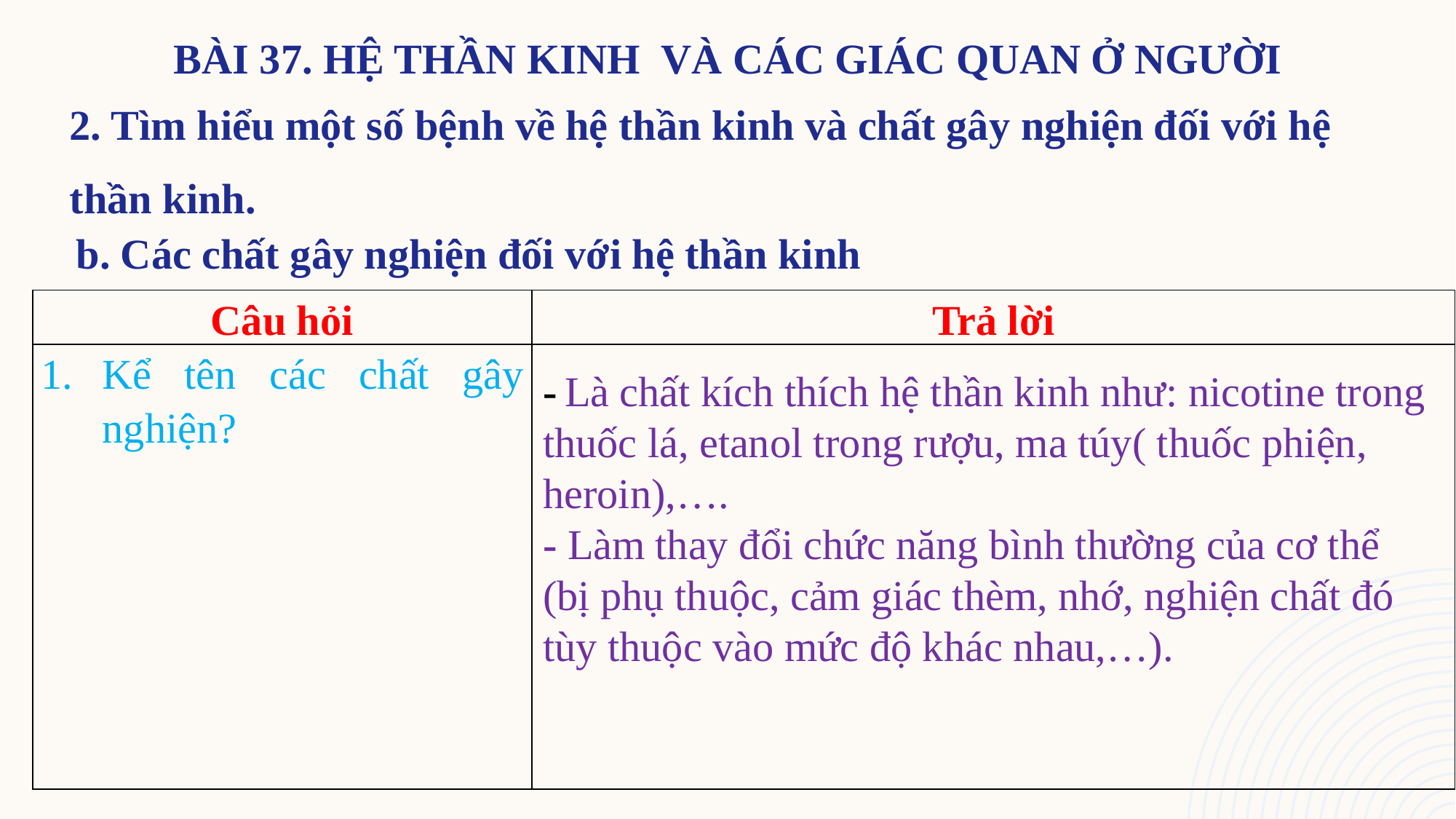

b. Các chất gây nghiện đối với hệ thần kinh
| Câu hỏi | Trả lời |
| --- | --- |
| Kể tên các chất gây nghiện? |  |
- Là chất kích thích hệ thần kinh như: nicotine trong thuốc lá, etanol trong rượu, ma túy( thuốc phiện, heroin),….
- Làm thay đổi chức năng bình thường của cơ thể (bị phụ thuộc, cảm giác thèm, nhớ, nghiện chất đó tùy thuộc vào mức độ khác nhau,…).